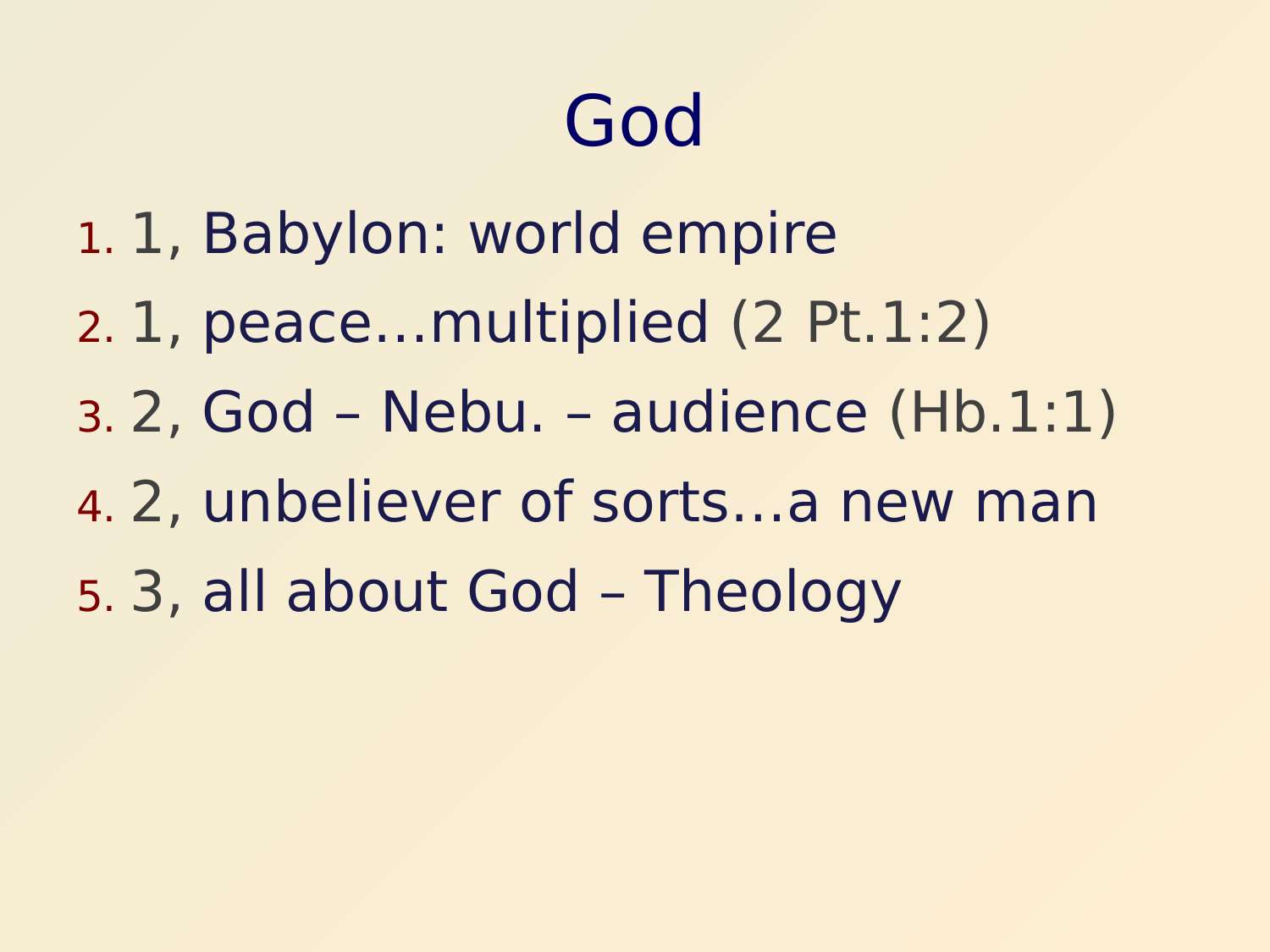

# God
1. 1, Babylon: world empire
2. 1, peace…multiplied (2 Pt.1:2)
3. 2, God – Nebu. – audience (Hb.1:1)
4. 2, unbeliever of sorts…a new man
5. 3, all about God – Theology